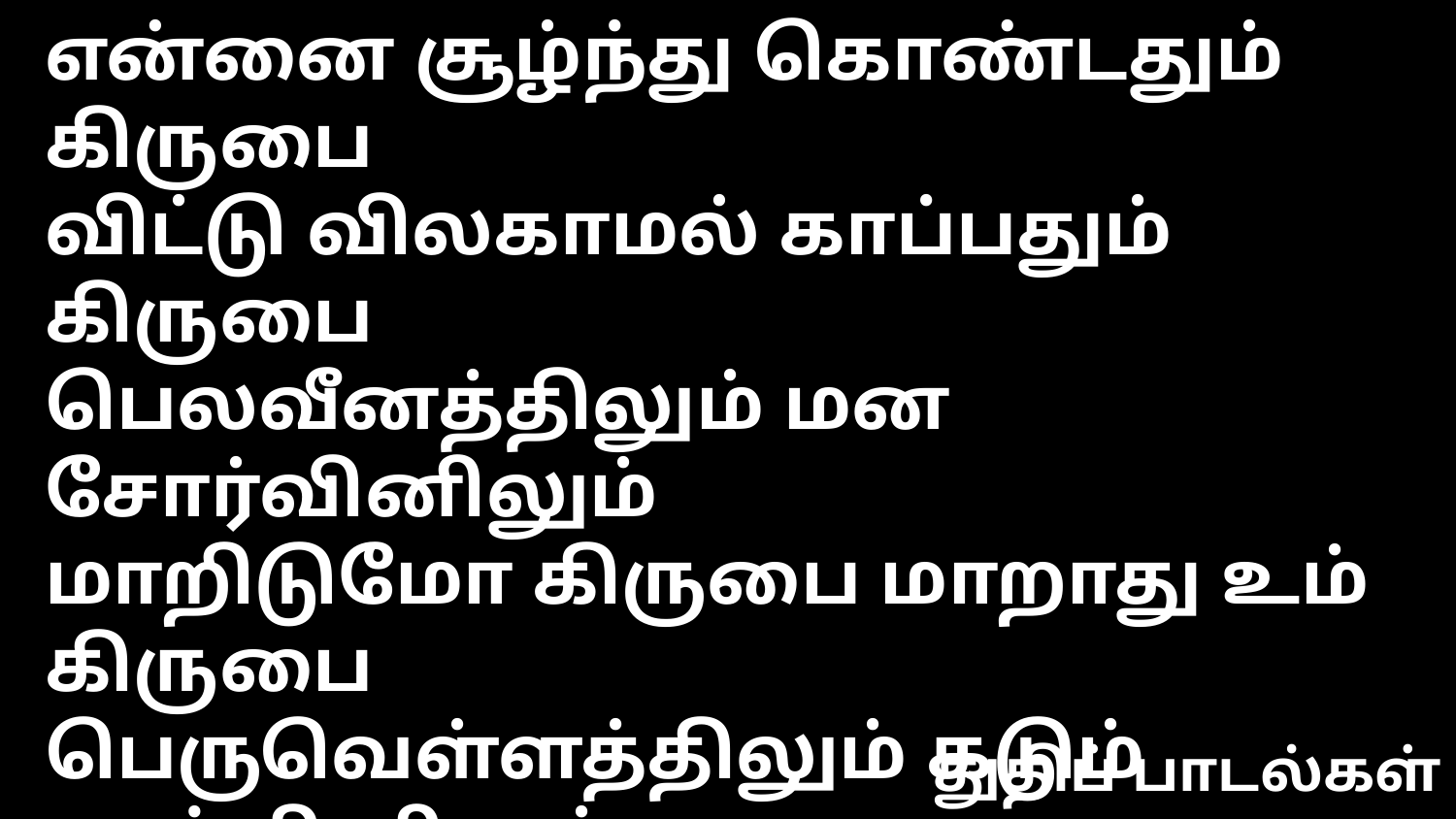

என்னை சூழ்ந்து கொண்டதும் கிருபை
விட்டு விலகாமல் காப்பதும் கிருபை
பெலவீனத்திலும் மன சோர்வினிலும்
மாறிடுமோ கிருபை மாறாது உம் கிருபை
பெருவெள்ளத்திலும் கடும் காற்றினிலும்
விலகிடுமோ கிருபை விட்டு விலகாது உம் கிருபை

துதிப் பாடல்கள்